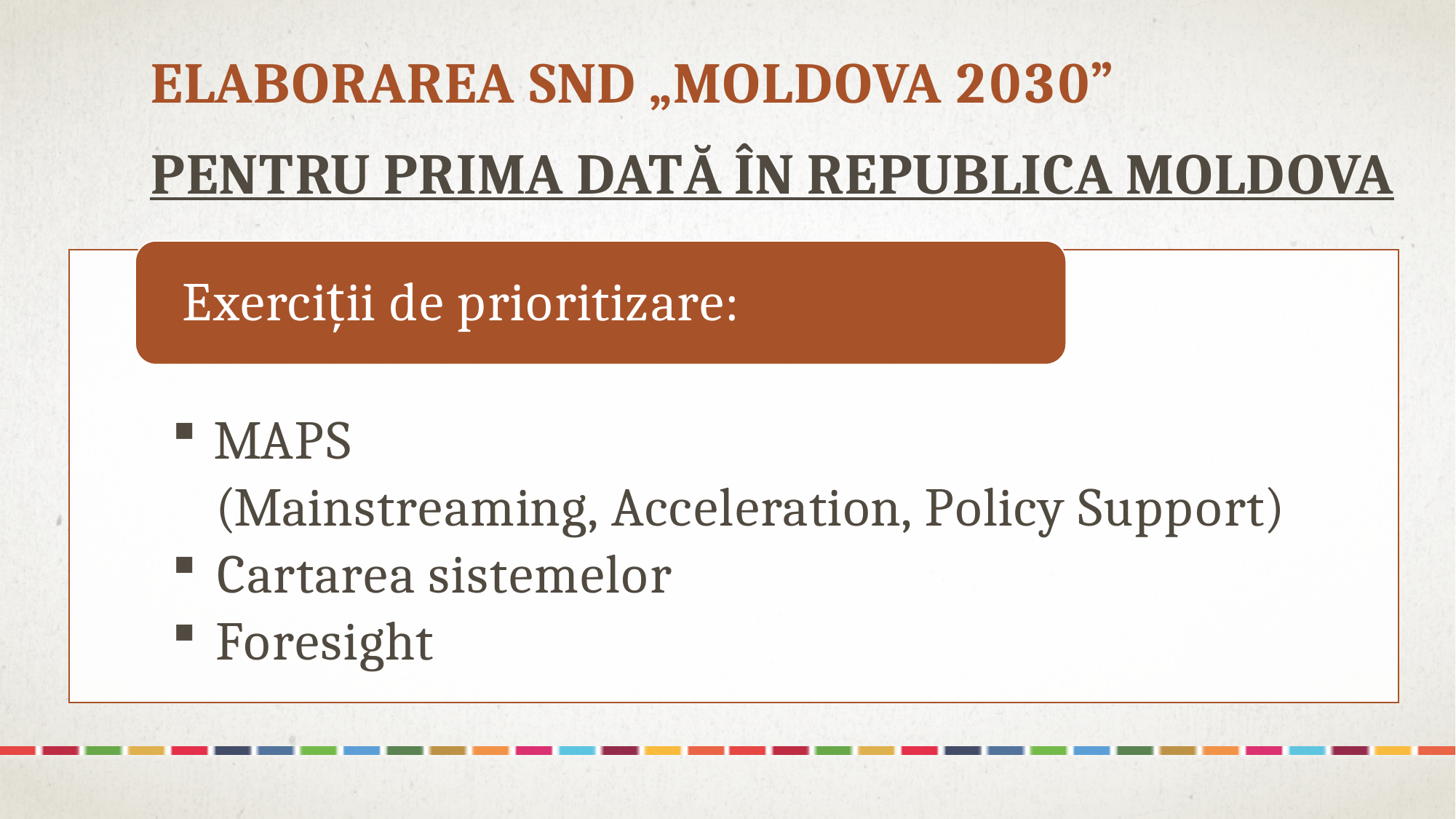

# Elaborarea SND „Moldova 2030”
Pentru prima dată în Republica Moldova

MAPS
	(Mainstreaming, Acceleration, Policy Support)
Cartarea sistemelor
Foresight
Exerciții de prioritizare: